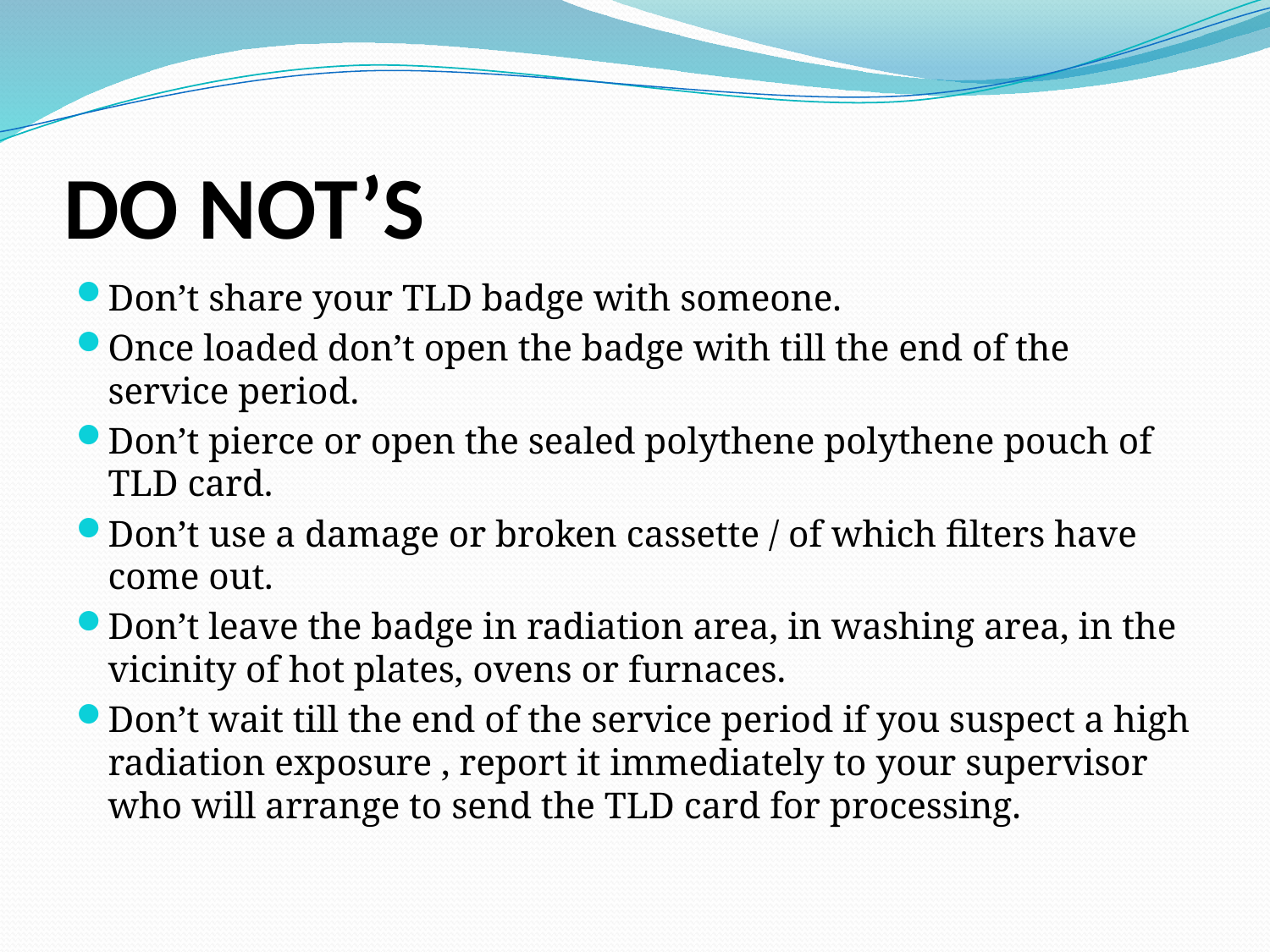

# DO NOT’S
Don’t share your TLD badge with someone.
Once loaded don’t open the badge with till the end of the service period.
Don’t pierce or open the sealed polythene polythene pouch of TLD card.
Don’t use a damage or broken cassette / of which filters have come out.
Don’t leave the badge in radiation area, in washing area, in the vicinity of hot plates, ovens or furnaces.
Don’t wait till the end of the service period if you suspect a high radiation exposure , report it immediately to your supervisor who will arrange to send the TLD card for processing.